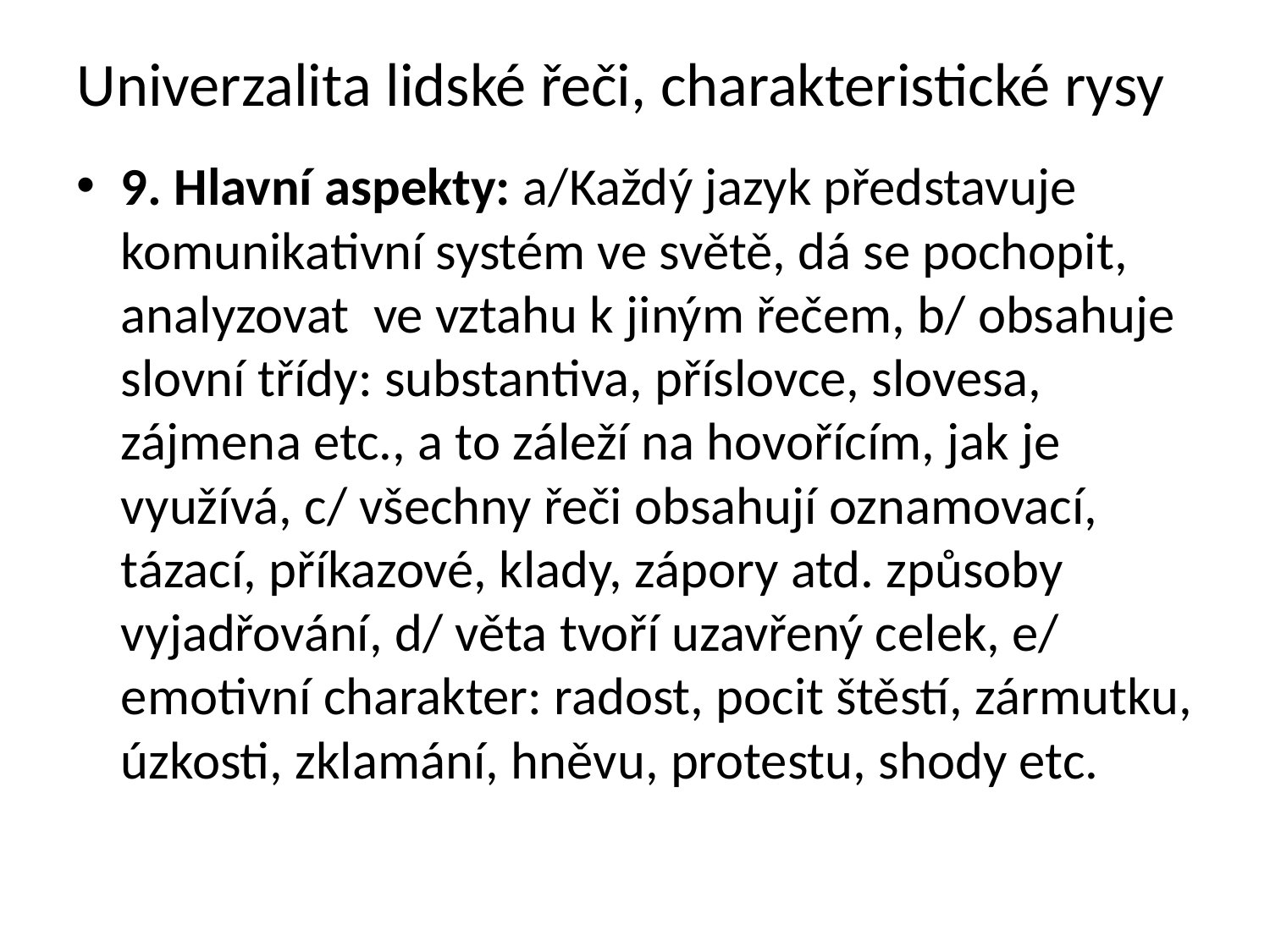

# Univerzalita lidské řeči, charakteristické rysy
9. Hlavní aspekty: a/Každý jazyk představuje  komunikativní systém ve světě, dá se pochopit, analyzovat  ve vztahu k jiným řečem, b/ obsahuje slovní třídy: substantiva, příslovce, slovesa, zájmena etc., a to záleží na hovořícím, jak je využívá, c/ všechny řeči obsahují oznamovací, tázací, příkazové, klady, zápory atd. způsoby vyjadřování, d/ věta tvoří uzavřený celek, e/ emotivní charakter: radost, pocit štěstí, zármutku, úzkosti, zklamání, hněvu, protestu, shody etc.